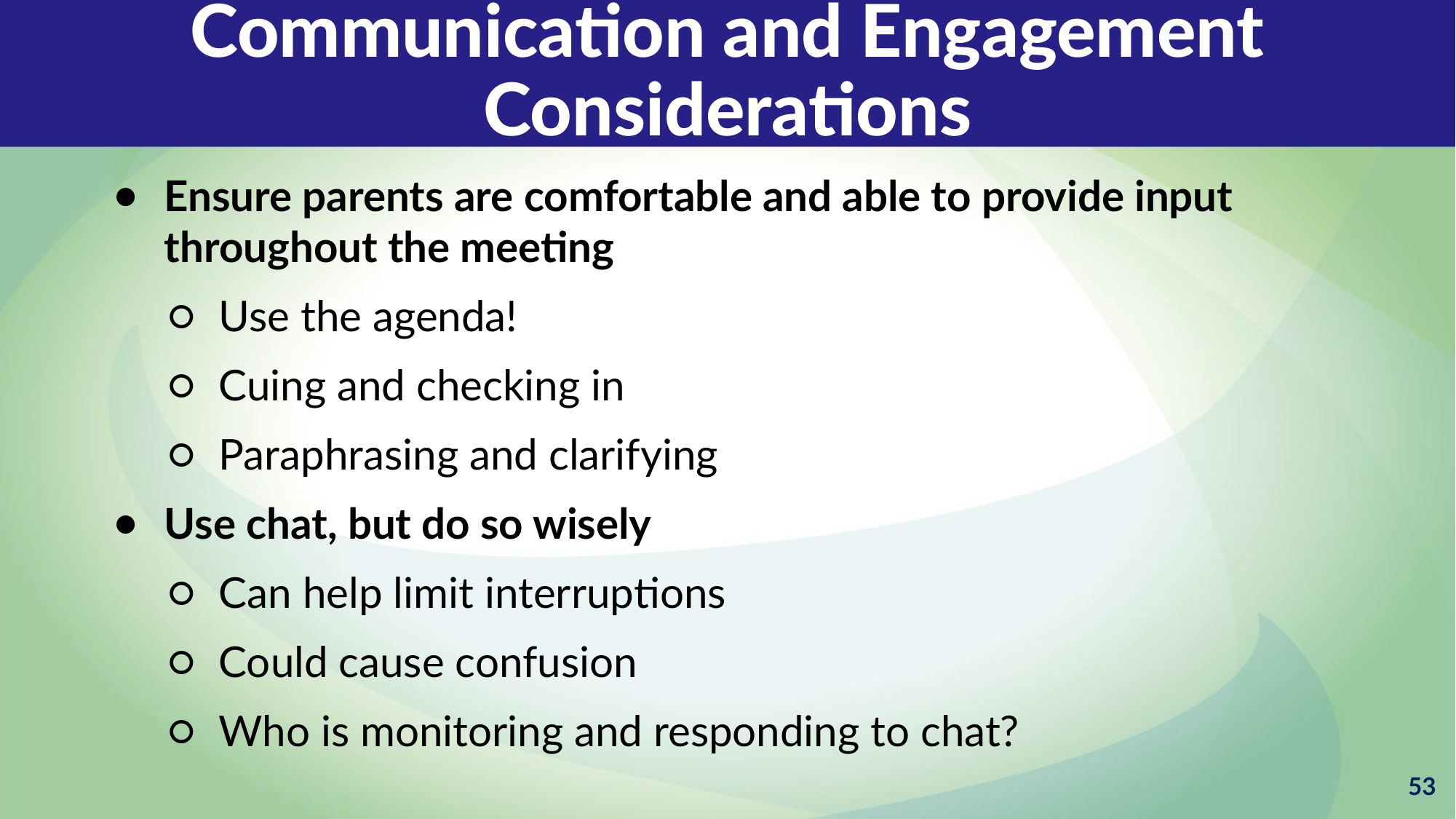

Communication and Engagement Considerations
Ensure parents are comfortable and able to provide input throughout the meeting
Use the agenda!
Cuing and checking in
Paraphrasing and clarifying
Use chat, but do so wisely
Can help limit interruptions
Could cause confusion
Who is monitoring and responding to chat?

53